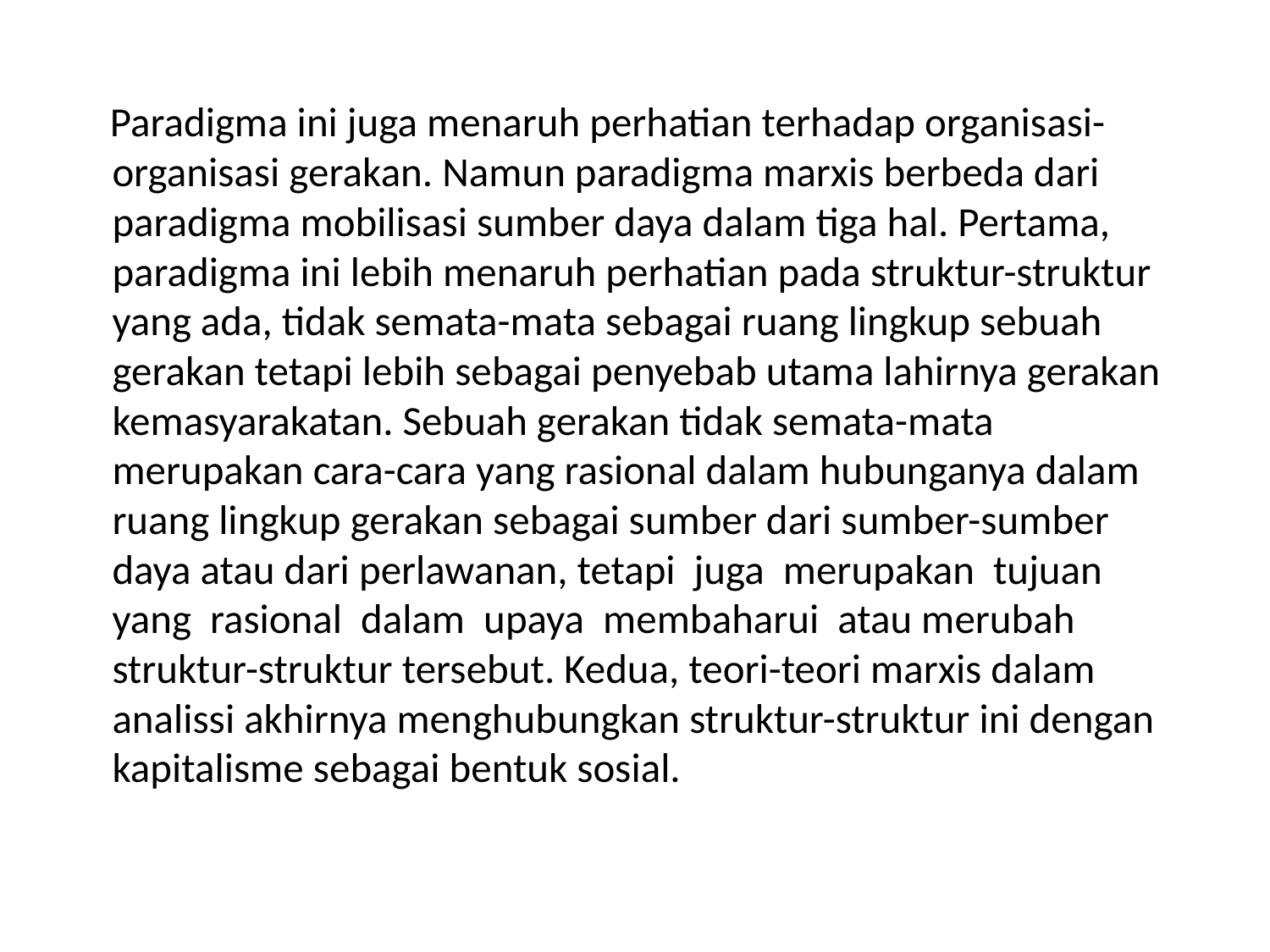

Paradigma ini juga menaruh perhatian terhadap organisasi-organisasi gerakan. Namun paradigma marxis berbeda dari paradigma mobilisasi sumber daya dalam tiga hal. Pertama, paradigma ini lebih menaruh perhatian pada struktur-struktur yang ada, tidak semata-mata sebagai ruang lingkup sebuah gerakan tetapi lebih sebagai penyebab utama lahirnya gerakan kemasyarakatan. Sebuah gerakan tidak semata-mata merupakan cara-cara yang rasional dalam hubunganya dalam ruang lingkup gerakan sebagai sumber dari sumber-sumber daya atau dari perlawanan, tetapi  juga  merupakan  tujuan  yang  rasional  dalam  upaya  membaharui  atau merubah struktur-struktur tersebut. Kedua, teori-teori marxis dalam analissi akhirnya menghubungkan struktur-struktur ini dengan kapitalisme sebagai bentuk sosial.